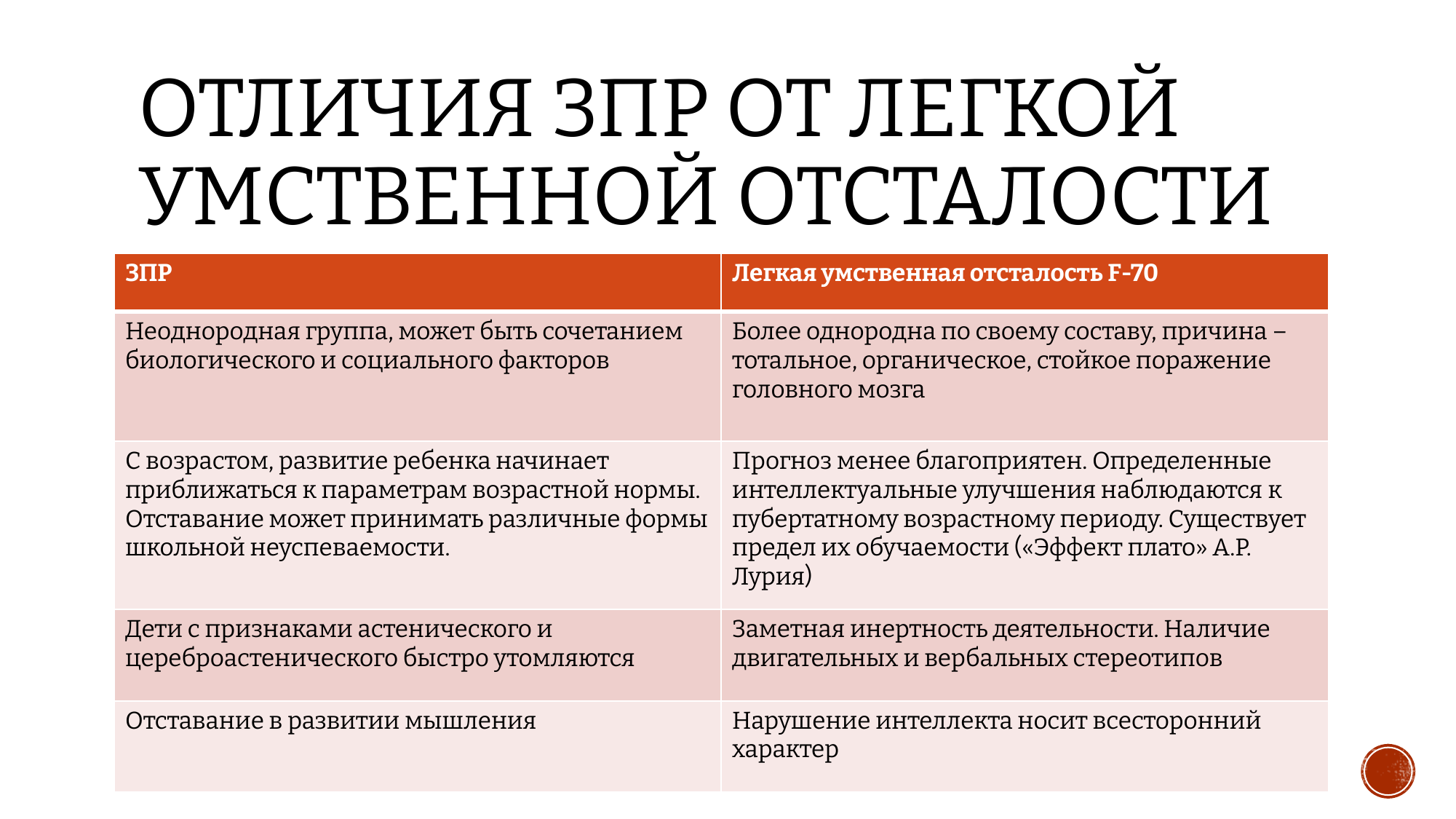

# Отличия зпр от легкой умственной отсталости
| ЗПР | Легкая умственная отсталость F-70 |
| --- | --- |
| Неоднородная группа, может быть сочетанием биологического и социального факторов | Более однородна по своему составу, причина – тотальное, органическое, стойкое поражение головного мозга |
| С возрастом, развитие ребенка начинает приближаться к параметрам возрастной нормы. Отставание может принимать различные формы школьной неуспеваемости. | Прогноз менее благоприятен. Определенные интеллектуальные улучшения наблюдаются к пубертатному возрастному периоду. Существует предел их обучаемости («Эффект плато» А.Р. Лурия) |
| Дети с признаками астенического и цереброастенического быстро утомляются | Заметная инертность деятельности. Наличие двигательных и вербальных стереотипов |
| Отставание в развитии мышления | Нарушение интеллекта носит всесторонний характер |